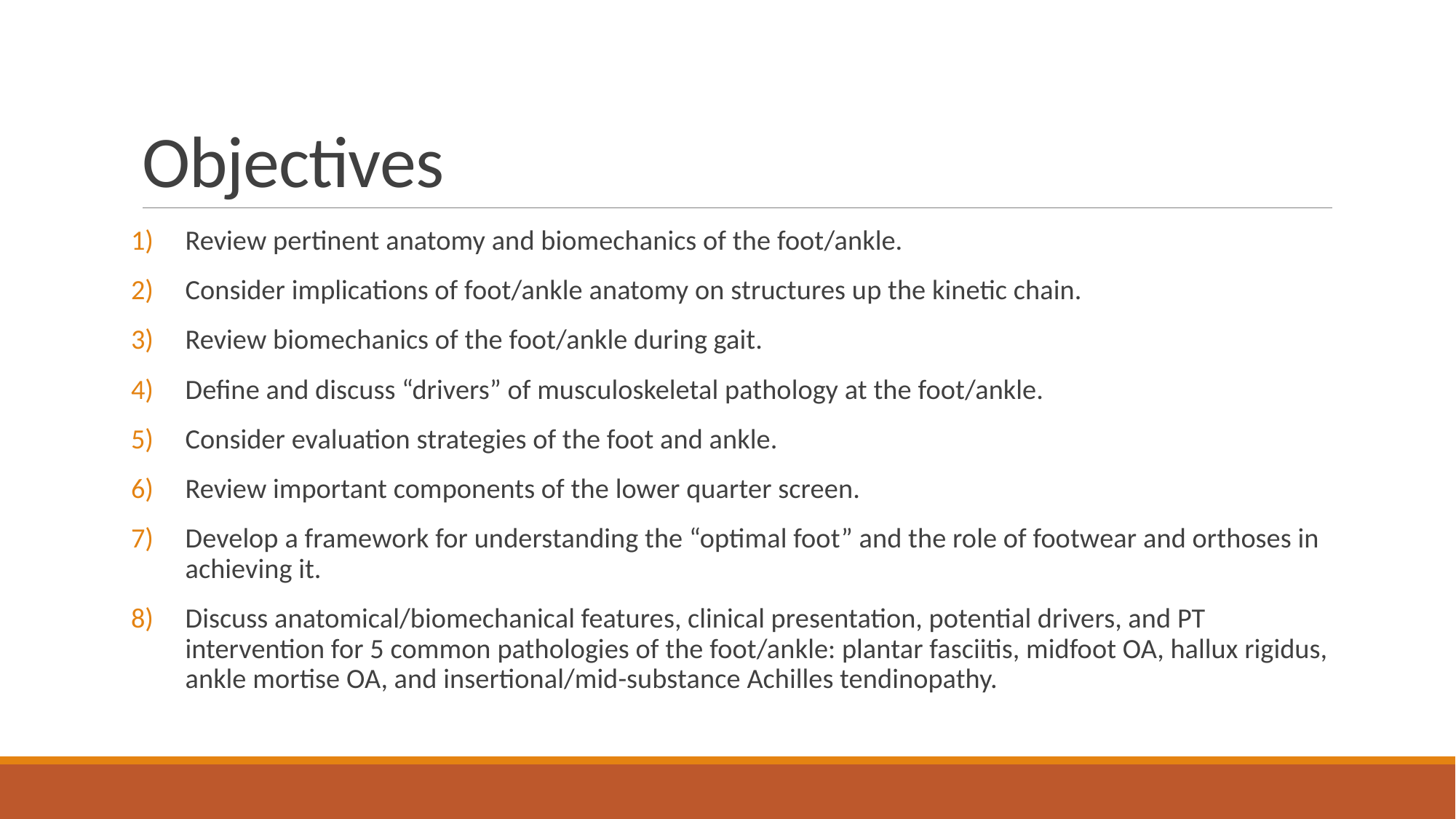

# Objectives
Review pertinent anatomy and biomechanics of the foot/ankle.
Consider implications of foot/ankle anatomy on structures up the kinetic chain.
Review biomechanics of the foot/ankle during gait.
Define and discuss “drivers” of musculoskeletal pathology at the foot/ankle.
Consider evaluation strategies of the foot and ankle.
Review important components of the lower quarter screen.
Develop a framework for understanding the “optimal foot” and the role of footwear and orthoses in achieving it.
Discuss anatomical/biomechanical features, clinical presentation, potential drivers, and PT intervention for 5 common pathologies of the foot/ankle: plantar fasciitis, midfoot OA, hallux rigidus, ankle mortise OA, and insertional/mid-substance Achilles tendinopathy.